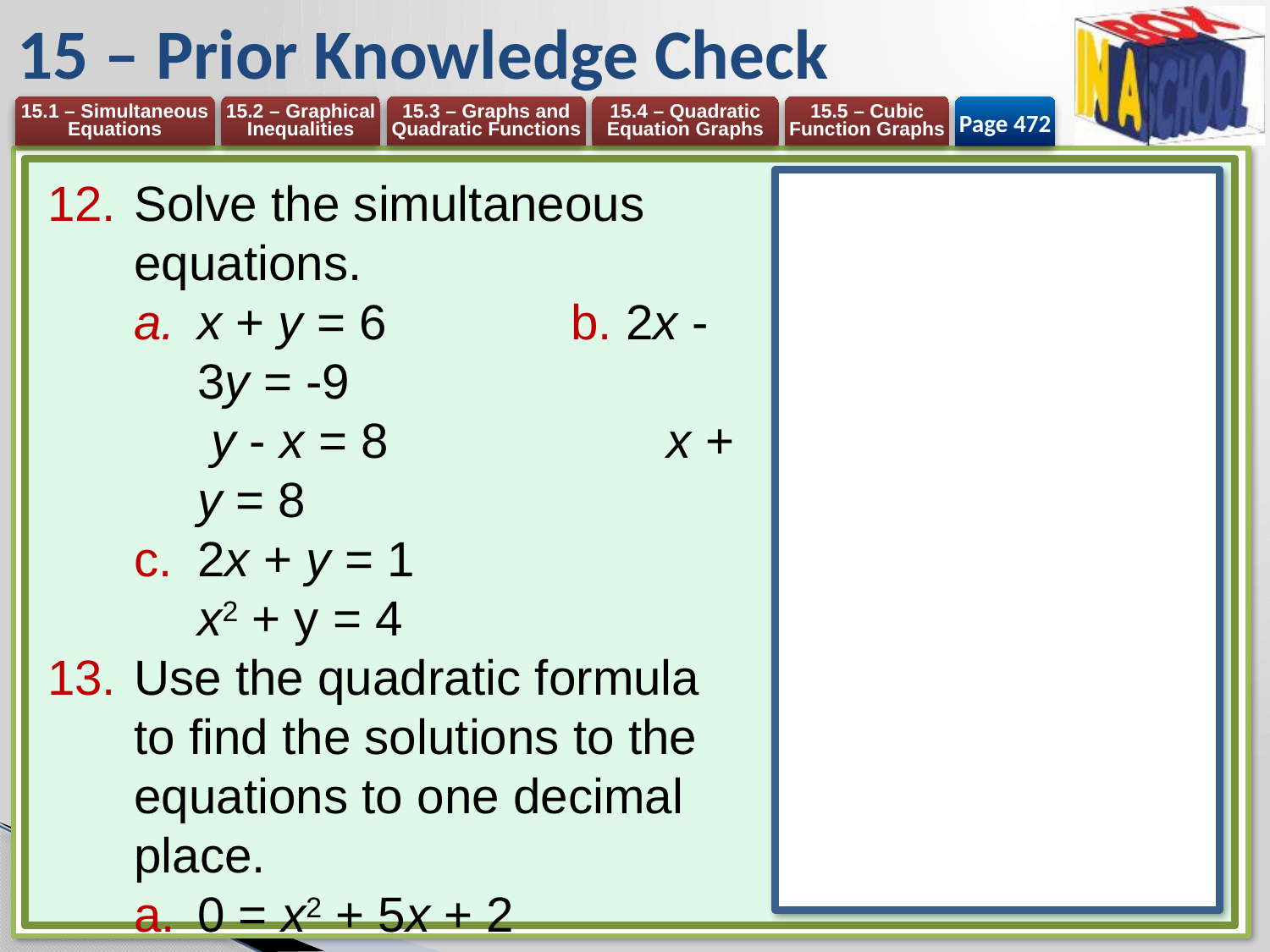

# 15 – Prior Knowledge Check
Page 472
Solve the simultaneous equations.
x + y = 6 	b. 2x - 3y = -9
 y - x = 8 	       x + y = 8
2x + y = 1
x2 + y = 4
Use the quadratic formula to find the solutions to the equations to one decimal place.
0 = x2 + 5x + 2
6x2 = 5x + 12